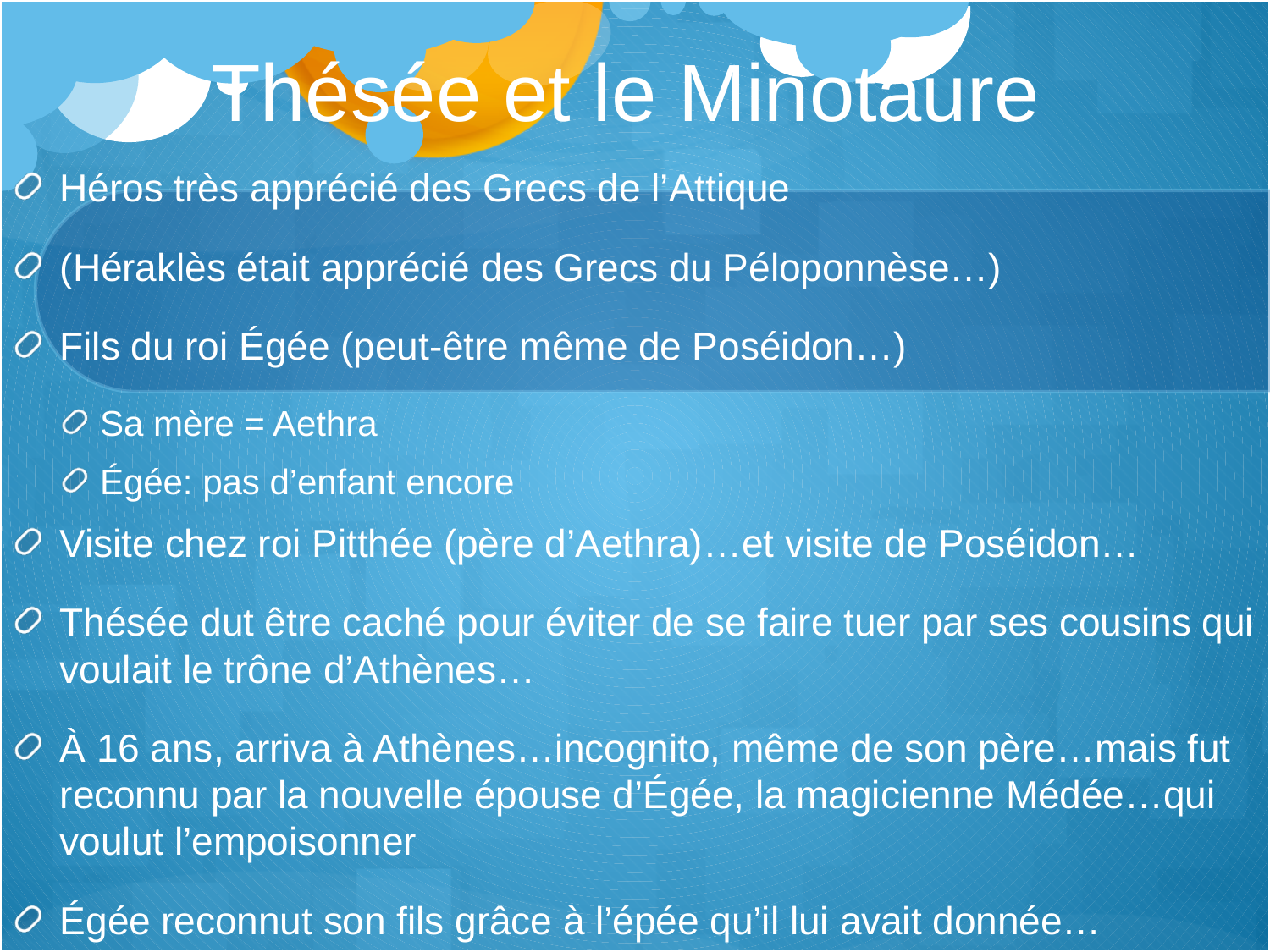

# Thésée et le Minotaure
Héros très apprécié des Grecs de l’Attique
(Héraklès était apprécié des Grecs du Péloponnèse…)
Fils du roi Égée (peut-être même de Poséidon…)
Sa mère = Aethra
Égée: pas d’enfant encore
Visite chez roi Pitthée (père d’Aethra)…et visite de Poséidon…
Thésée dut être caché pour éviter de se faire tuer par ses cousins qui voulait le trône d’Athènes…
À 16 ans, arriva à Athènes…incognito, même de son père…mais fut reconnu par la nouvelle épouse d’Égée, la magicienne Médée…qui voulut l’empoisonner
Égée reconnut son fils grâce à l’épée qu’il lui avait donnée…